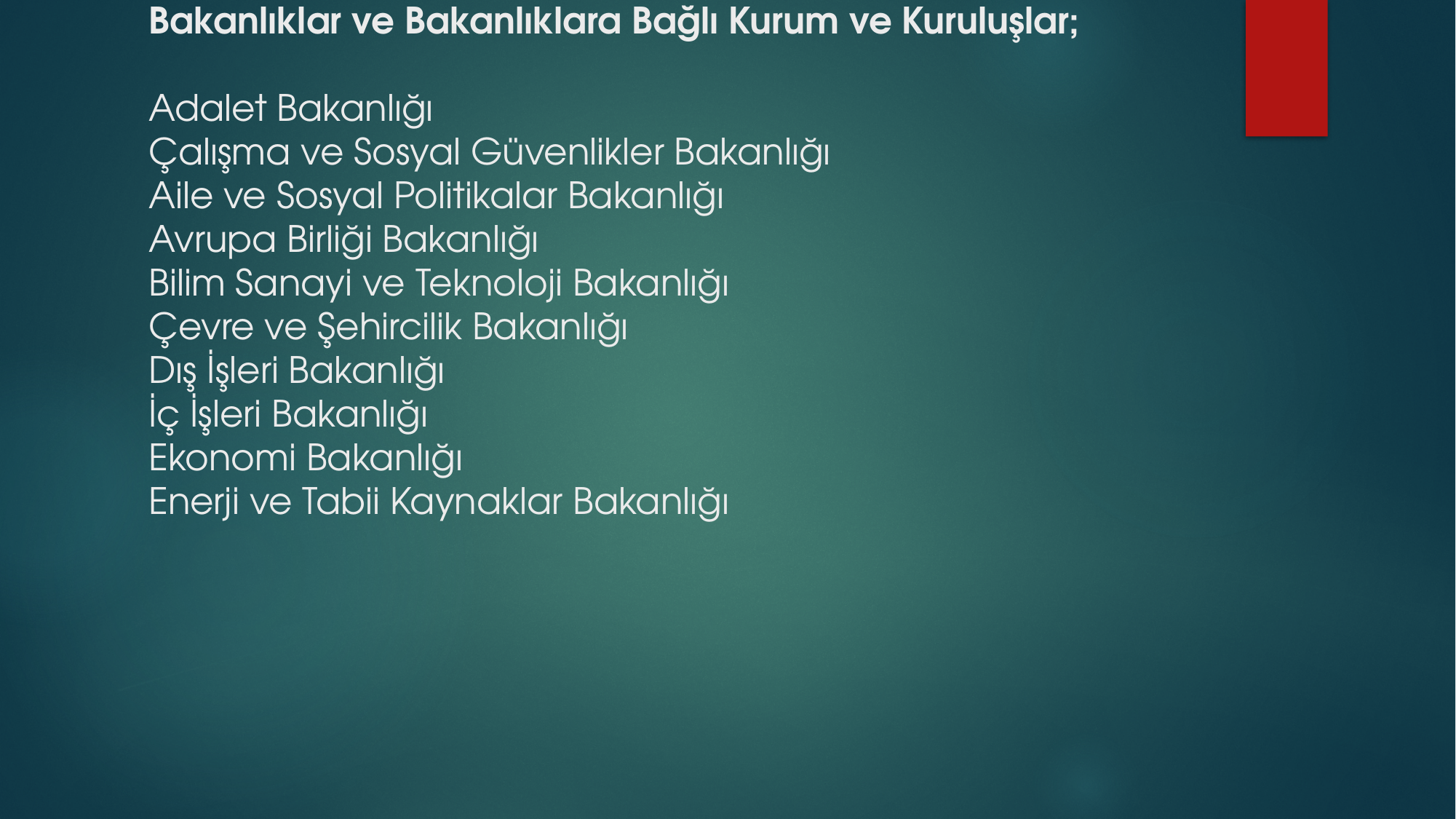

# Bakanlıklar ve Bakanlıklara Bağlı Kurum ve Kuruluşlar;   Adalet Bakanlığı Çalışma ve Sosyal Güvenlikler Bakanlığı Aile ve Sosyal Politikalar Bakanlığı Avrupa Birliği Bakanlığı Bilim Sanayi ve Teknoloji Bakanlığı Çevre ve Şehircilik Bakanlığı Dış İşleri Bakanlığı İç İşleri Bakanlığı Ekonomi Bakanlığı Enerji ve Tabii Kaynaklar Bakanlığı